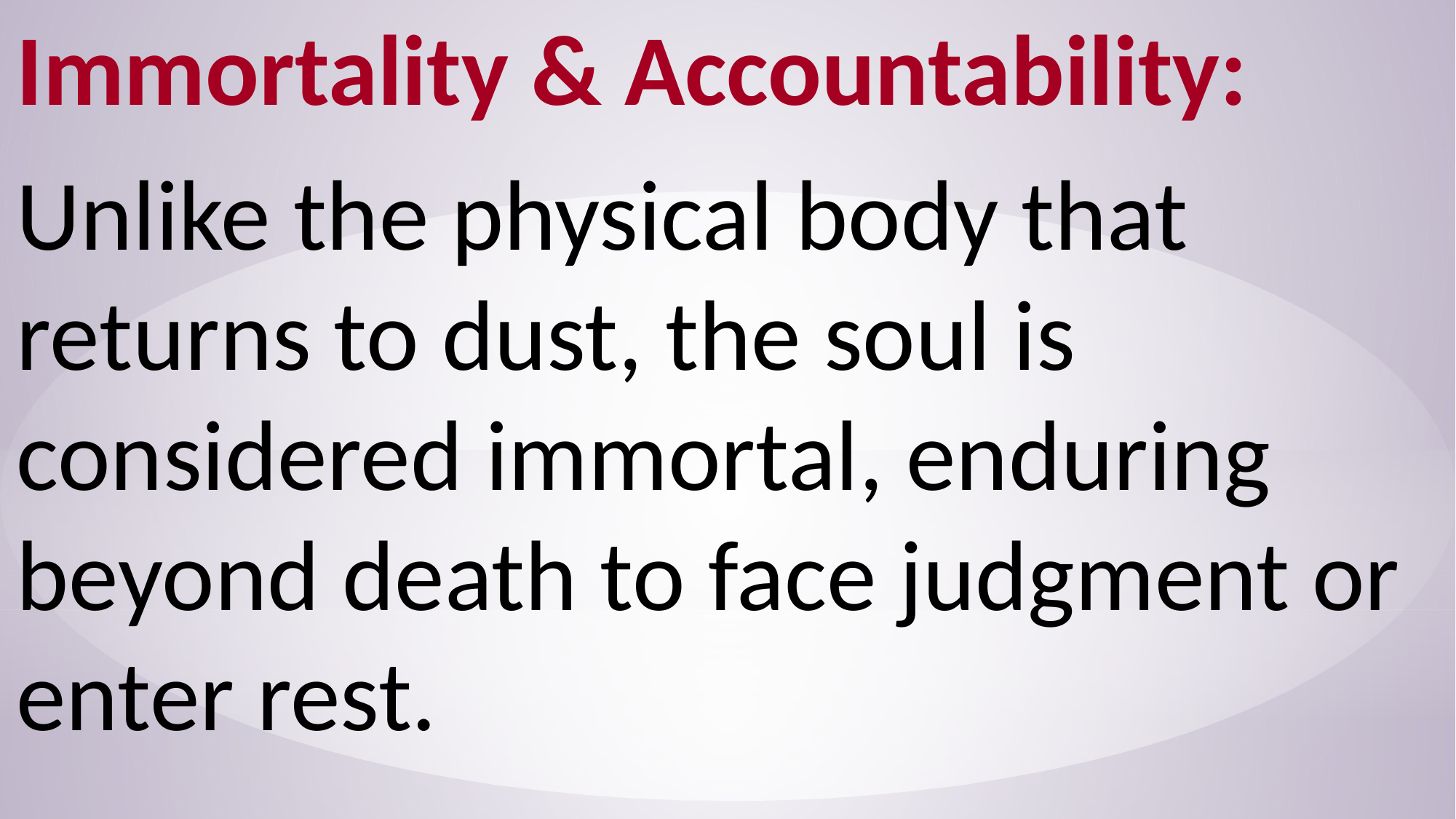

Immortality & Accountability:
Unlike the physical body that returns to dust, the soul is considered immortal, enduring beyond death to face judgment or enter rest.